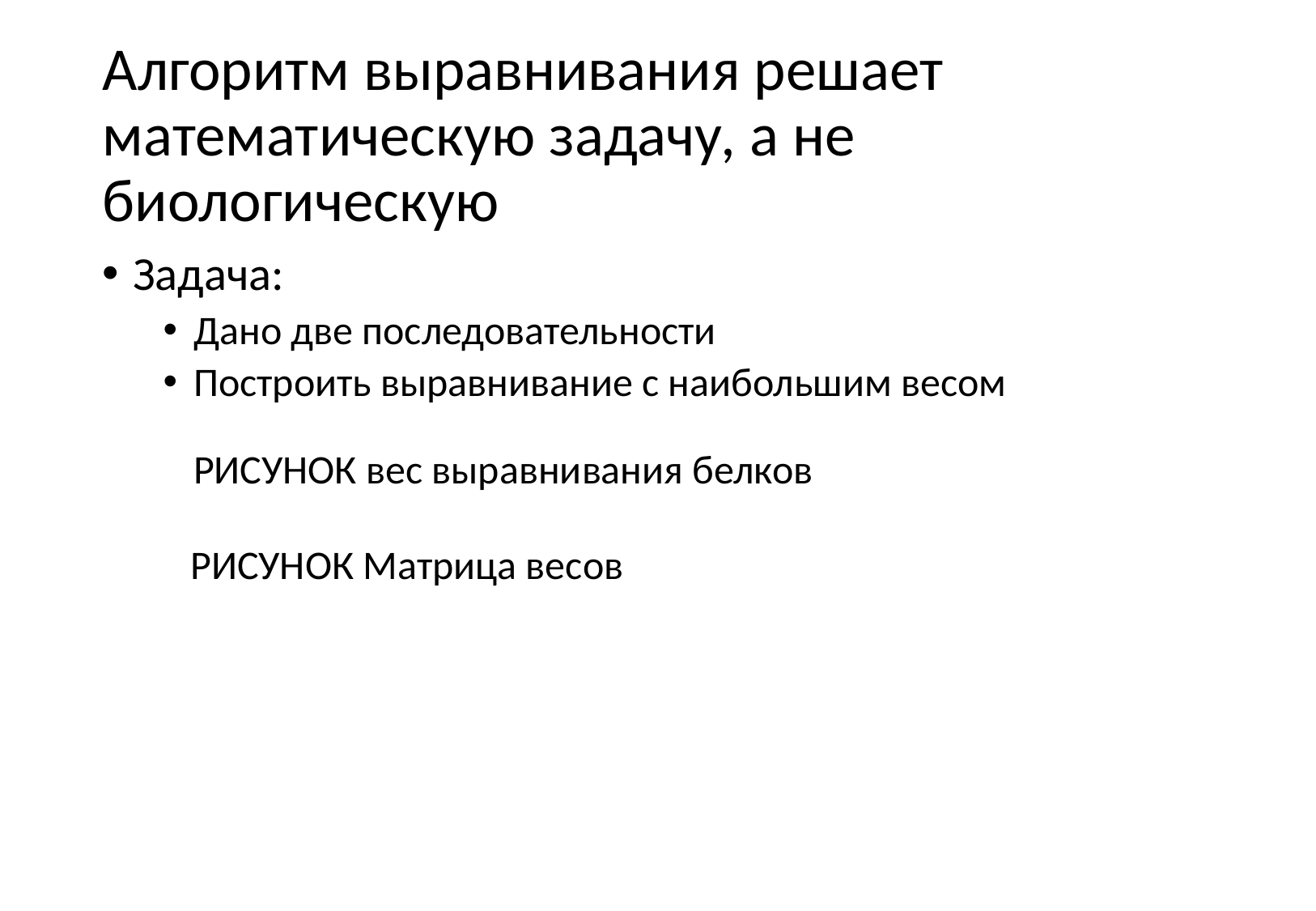

# Алгоритм выравнивания решает математическую задачу, а не биологическую
Задача:
Дано две последовательности
Построить выравнивание с наибольшим весом
РИСУНОК вес выравнивания белков
   РИСУНОК Матрица весов